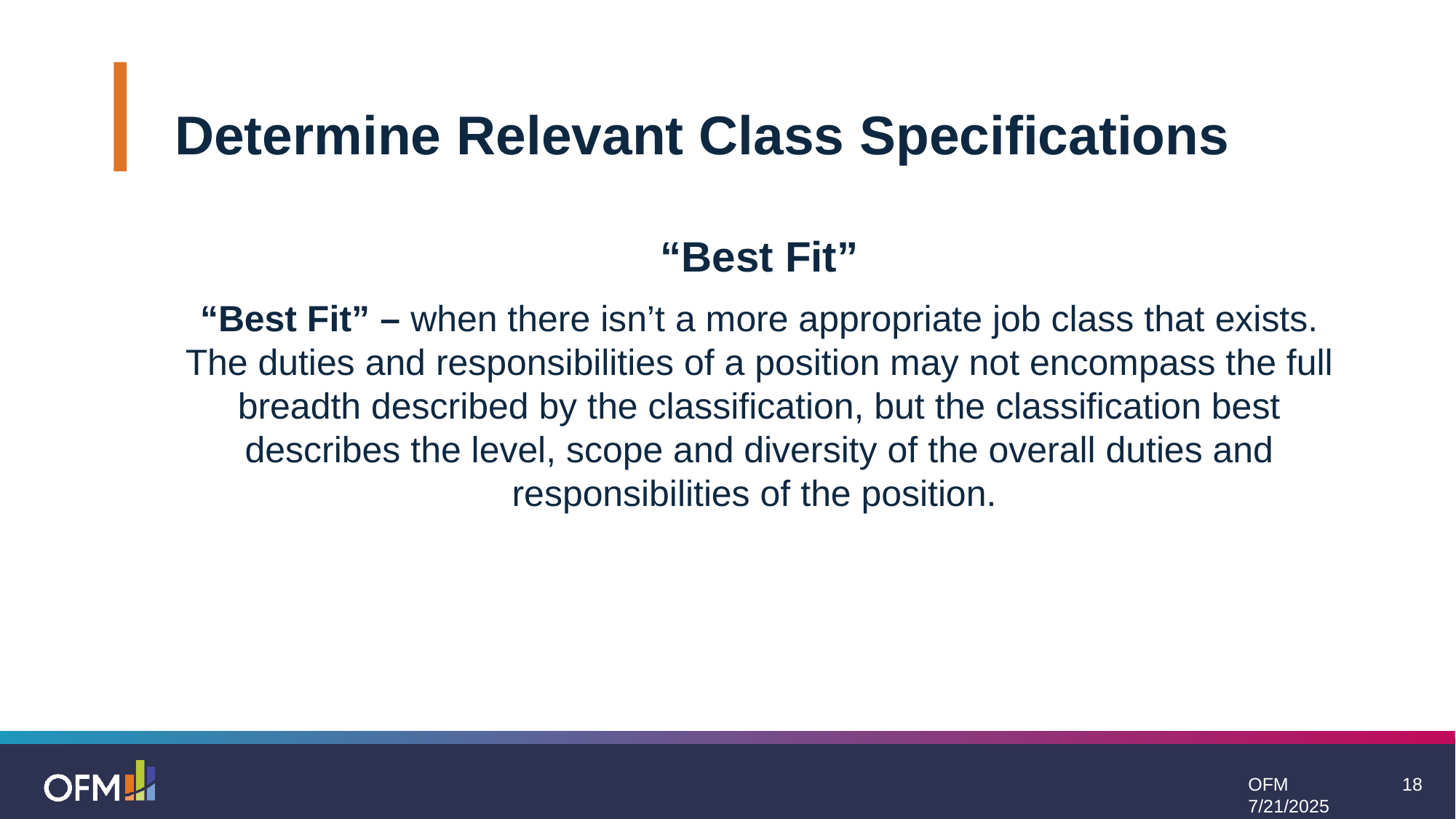

Determine Relevant Class Specifications
“Best Fit”
“Best Fit” – when there isn’t a more appropriate job class that exists. The duties and responsibilities of a position may not encompass the full breadth described by the classification, but the classification best describes the level, scope and diversity of the overall duties and responsibilities of the position.

OFM 7/21/2025
18